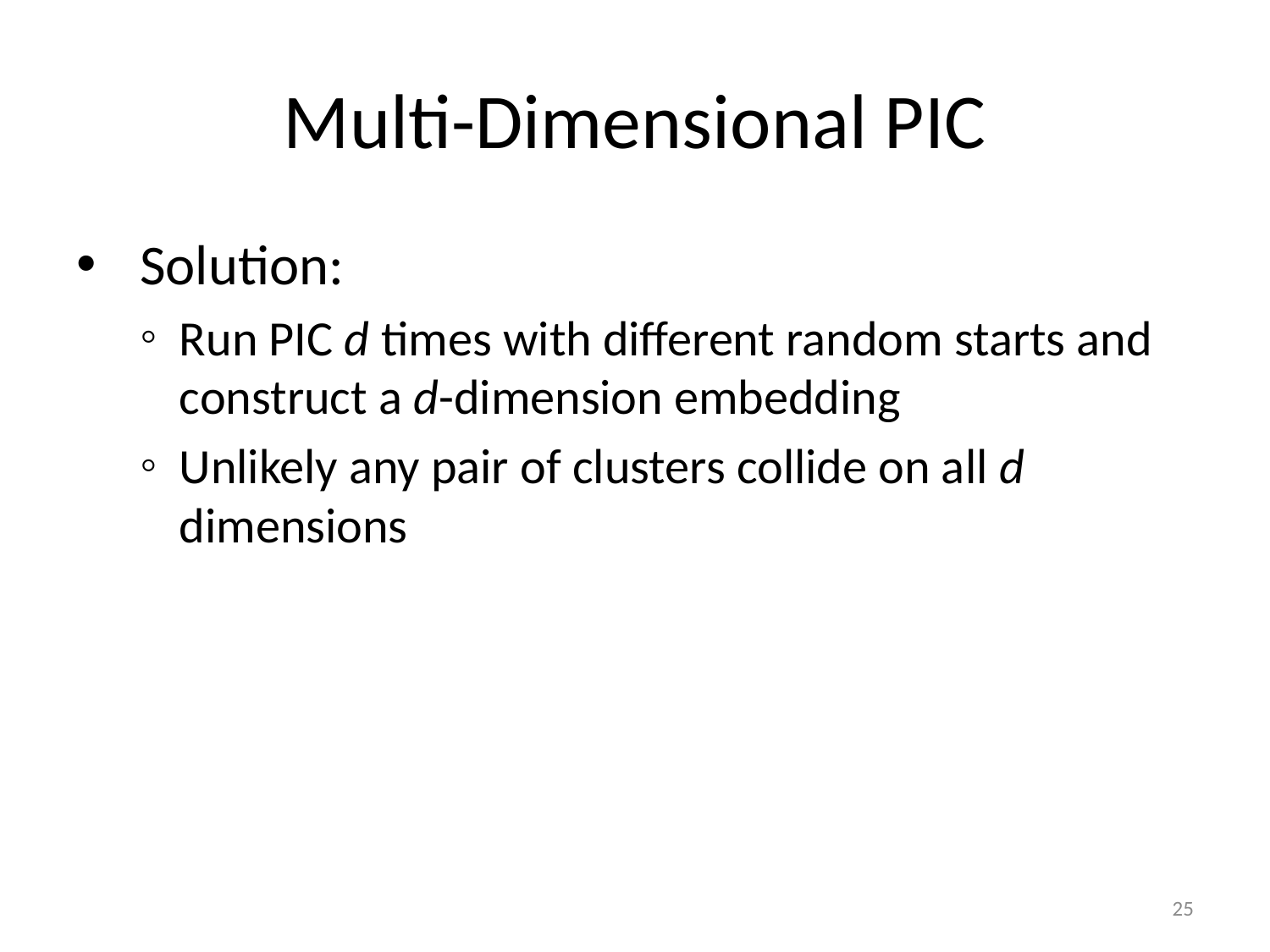

# Multi-Dimensional PIC
Solution:
Run PIC d times with different random starts and construct a d-dimension embedding
Unlikely any pair of clusters collide on all d dimensions

25